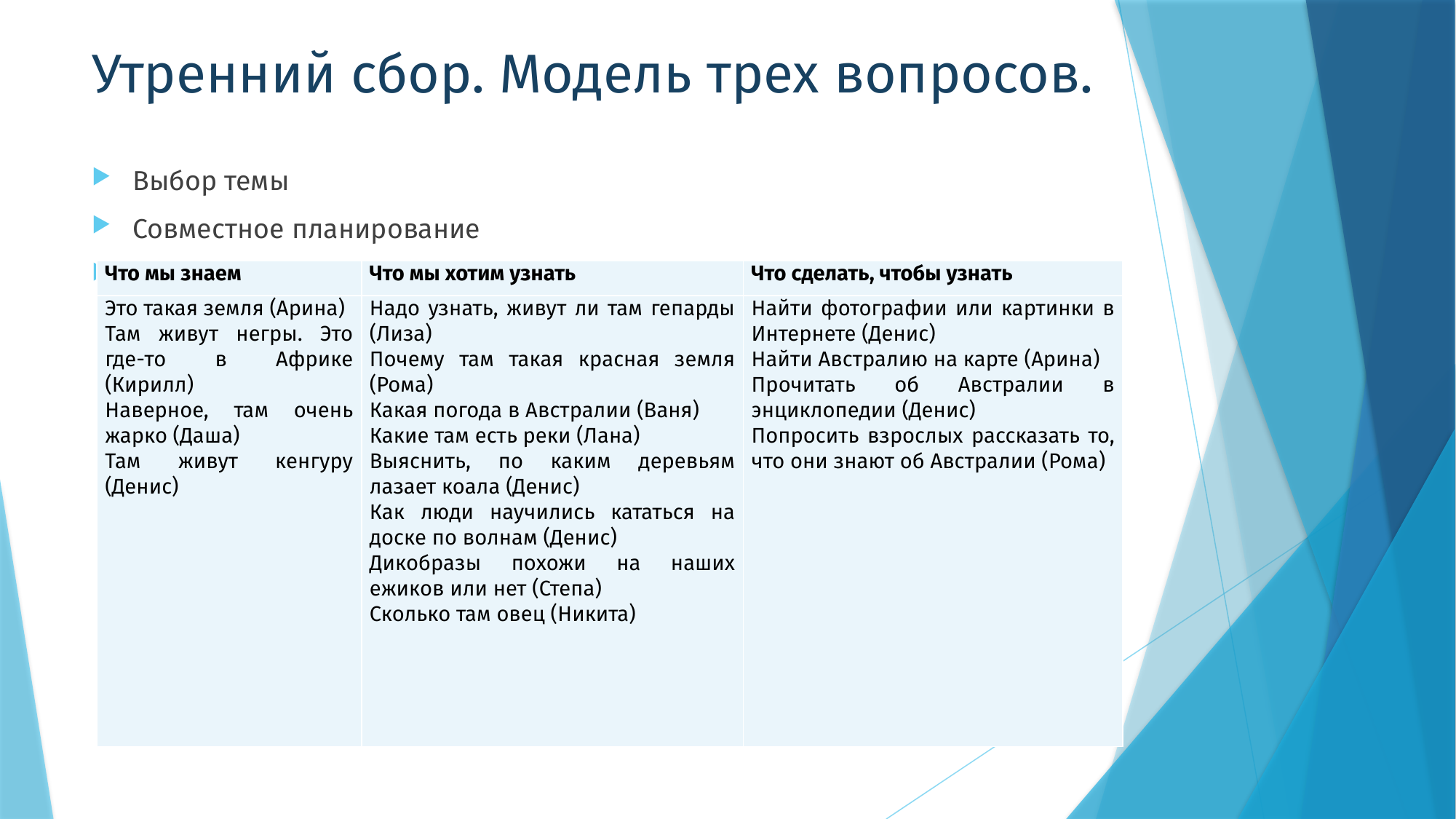

# Утренний сбор. Модель трех вопросов.
Выбор темы
Совместное планирование

| Что мы знаем | Что мы хотим узнать | Что сделать, чтобы узнать |
| --- | --- | --- |
| Это такая земля (Арина) Там живут негры. Это где-то в Африке (Кирилл) Наверное, там очень жарко (Даша) Там живут кенгуру (Денис) | Надо узнать, живут ли там гепарды (Лиза) Почему там такая красная земля (Рома) Какая погода в Австралии (Ваня) Какие там есть реки (Лана) Выяснить, по каким деревьям лазает коала (Денис) Как люди научились кататься на доске по волнам (Денис) Дикобразы похожи на наших ежиков или нет (Степа) Сколько там овец (Никита) | Найти фотографии или картинки в Интернете (Денис) Найти Австралию на карте (Арина) Прочитать об Австралии в энциклопедии (Денис) Попросить взрослых рассказать то, что они знают об Австралии (Рома) |